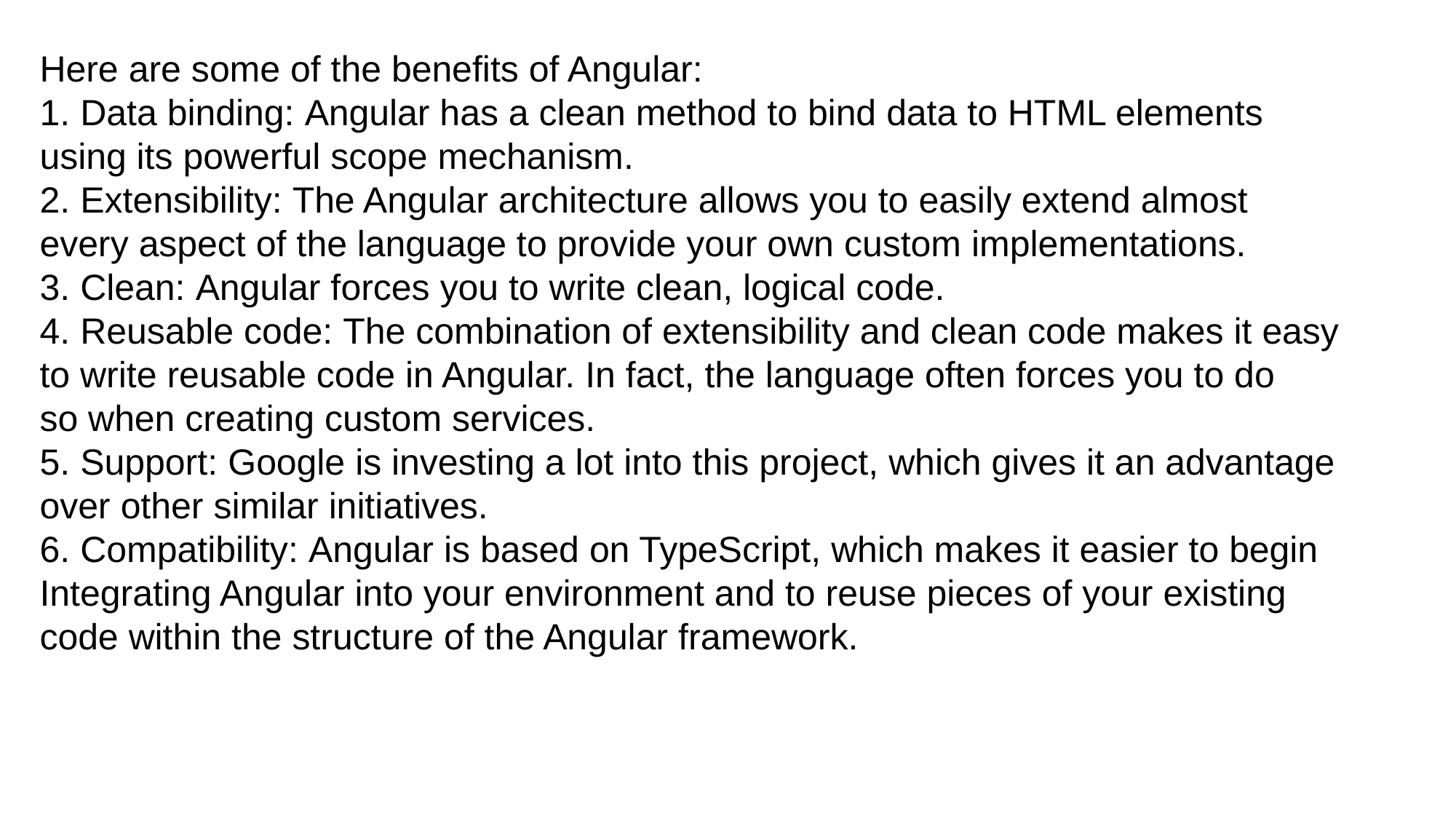

Here are some of the benefits of Angular:
1. Data binding: Angular has a clean method to bind data to HTML elements
using its powerful scope mechanism.
2. Extensibility: The Angular architecture allows you to easily extend almost
every aspect of the language to provide your own custom implementations.
3. Clean: Angular forces you to write clean, logical code.
4. Reusable code: The combination of extensibility and clean code makes it easy
to write reusable code in Angular. In fact, the language often forces you to do
so when creating custom services.
5. Support: Google is investing a lot into this project, which gives it an advantage
over other similar initiatives.
6. Compatibility: Angular is based on TypeScript, which makes it easier to begin
Integrating Angular into your environment and to reuse pieces of your existing
code within the structure of the Angular framework.